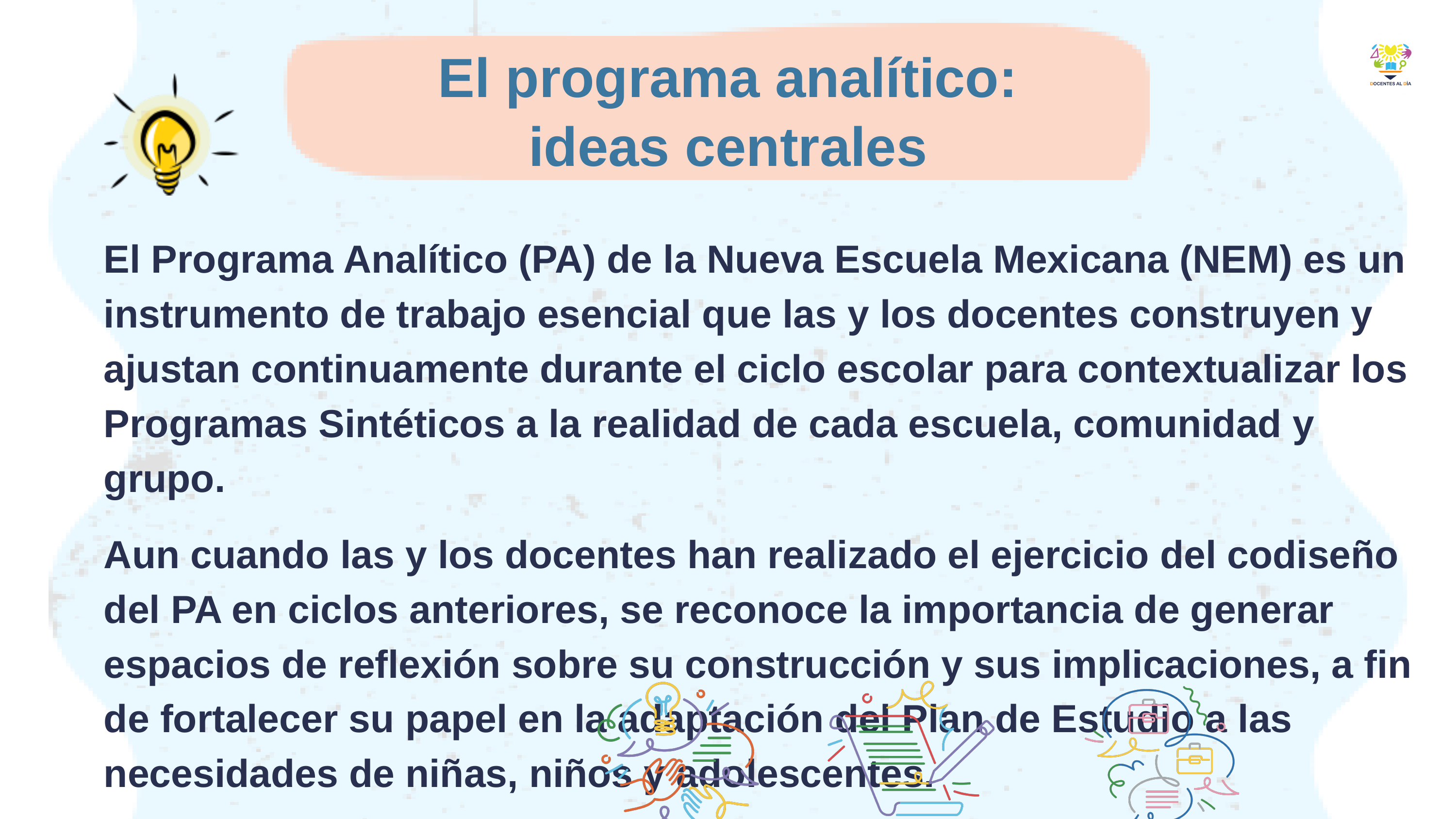

El programa analítico: ideas centrales

El Programa Analítico (PA) de la Nueva Escuela Mexicana (NEM) es un instrumento de trabajo esencial que las y los docentes construyen y ajustan continuamente durante el ciclo escolar para contextualizar los Programas Sintéticos a la realidad de cada escuela, comunidad y grupo.

Aun cuando las y los docentes han realizado el ejercicio del codiseño del PA en ciclos anteriores, se reconoce la importancia de generar espacios de reflexión sobre su construcción y sus implicaciones, a fin de fortalecer su papel en la adaptación del Plan de Estudio a las necesidades de niñas, niños y adolescentes.